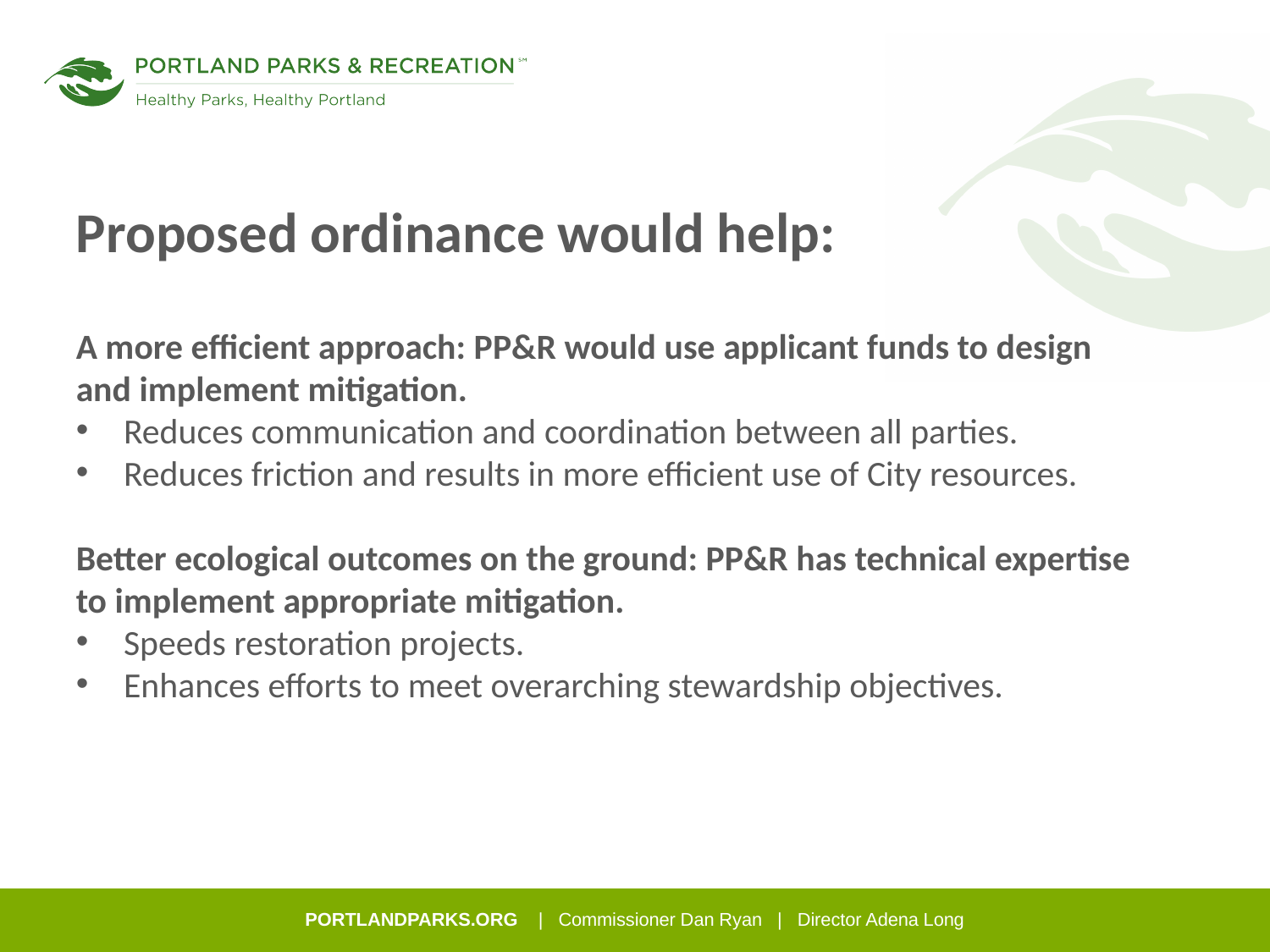

# Proposed ordinance would help:
A more efficient approach: PP&R would use applicant funds to design and implement mitigation.
Reduces communication and coordination between all parties.
Reduces friction and results in more efficient use of City resources.

Better ecological outcomes on the ground: PP&R has technical expertise to implement appropriate mitigation.
Speeds restoration projects.
Enhances efforts to meet overarching stewardship objectives.